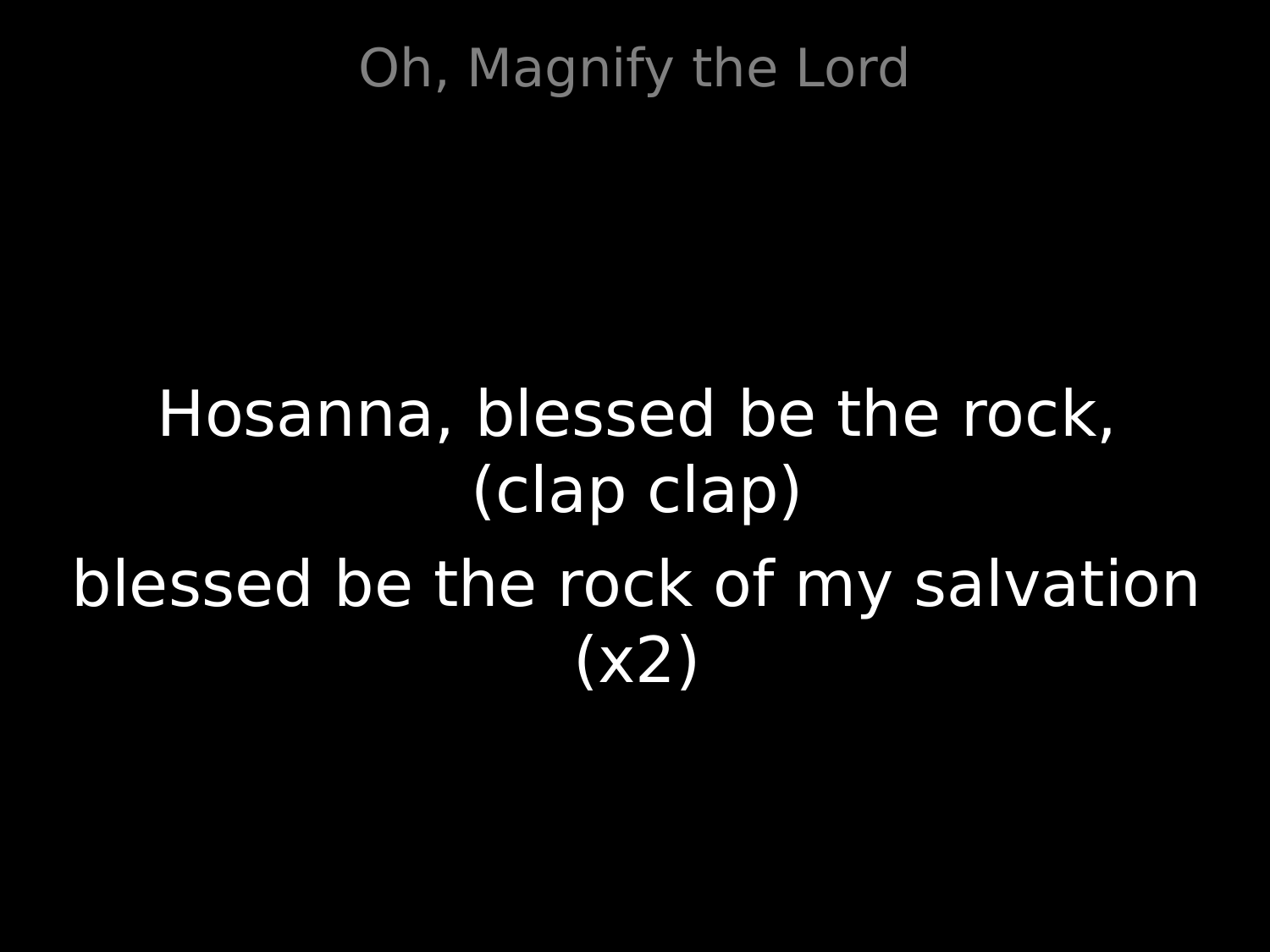

Oh, Magnify the Lord
Hosanna, blessed be the rock,
(clap clap)
blessed be the rock of my salvation (x2)